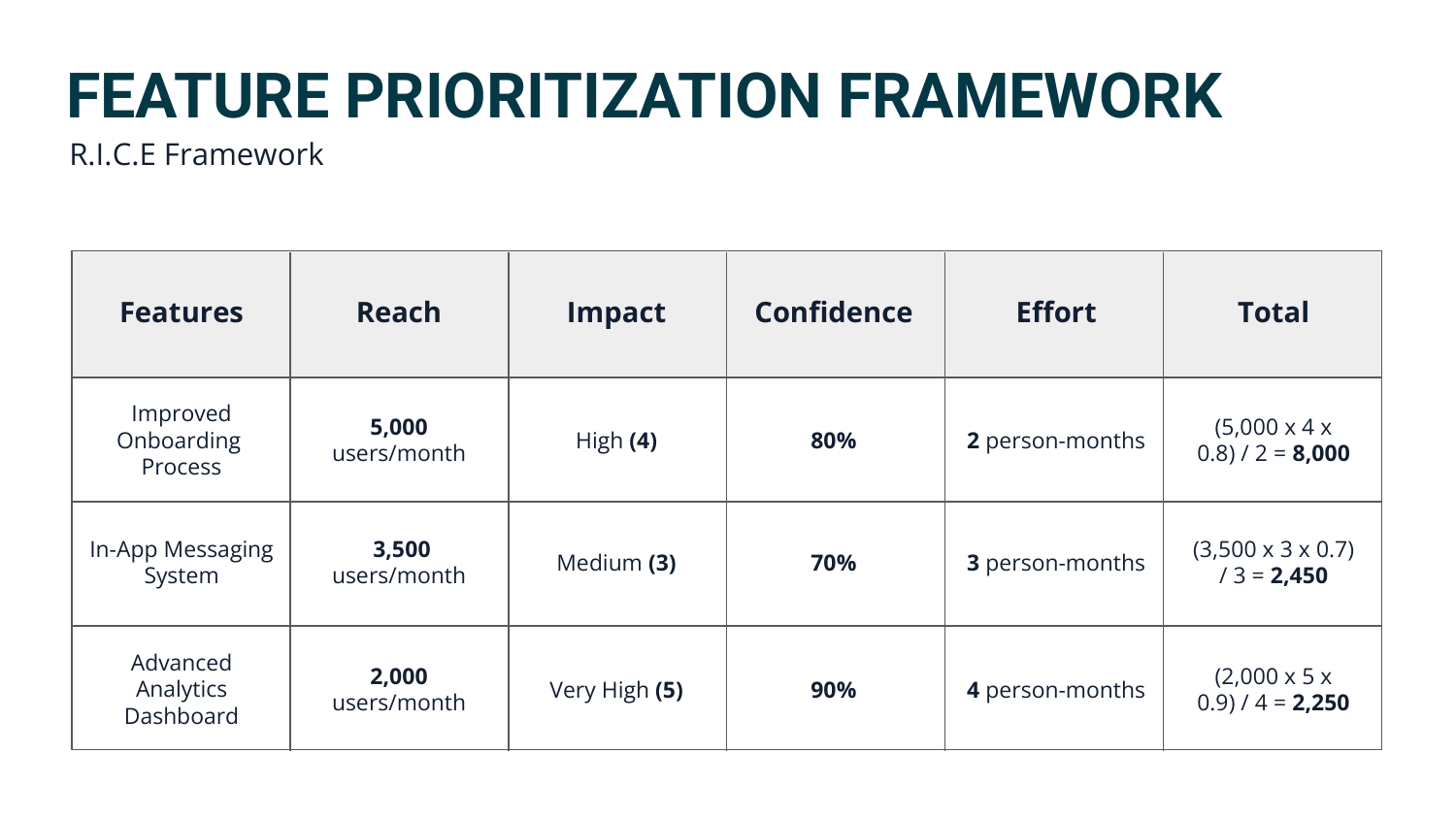

FEATURE PRIORITIZATION FRAMEWORK
R.I.C.E Framework

Features
Reach
Impact
Confidence
Effort
Total
Improved Onboarding
Process
5,000 users/month
(5,000 x 4 x 0.8) / 2 = 8,000
High (4)
80%
2 person-months
In-App Messaging System
 3,500 users/month
(3,500 x 3 x 0.7) / 3 = 2,450
Medium (3)
70%
3 person-months
Advanced Analytics Dashboard
2,000 users/month
(2,000 x 5 x 0.9) / 4 = 2,250
Very High (5)
90%
4 person-months